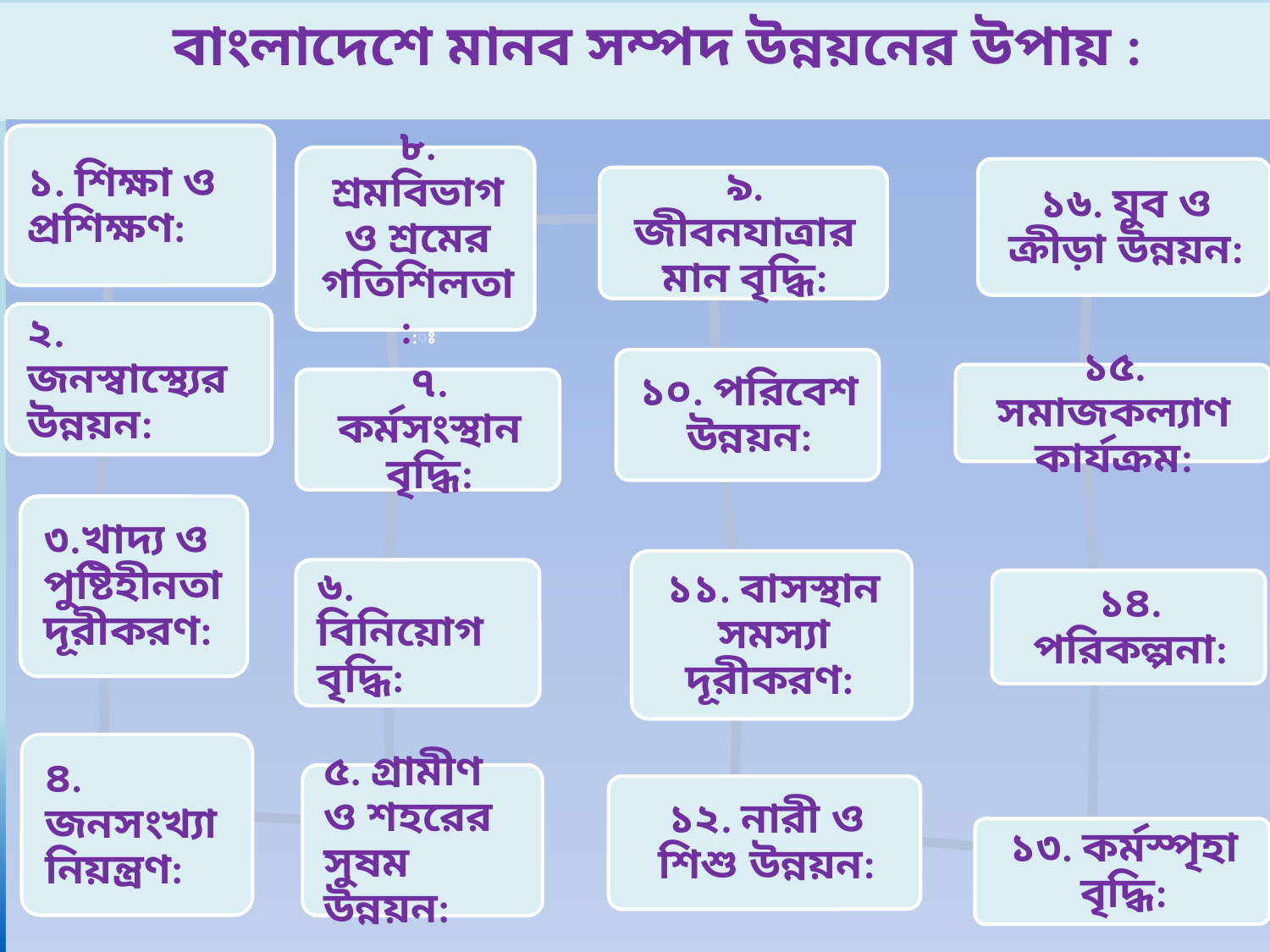

বাংলাদেশে মানব সম্পদ উন্নয়নের উপায় :

১. শিক্ষা ও প্রশিক্ষণ:
২. জনস্বাস্থ্যের উন্নয়ন:
৩.খাদ্য ও পুষ্টিহীনতা দূরীকরণ:
৪. জনসংখ্যা নিয়ন্ত্রণ:
৫. গ্রামীণ ও শহরের সুষম উন্নয়ন:
৬. বিনিয়োগ বৃদ্ধি:
৭. কর্মসংস্থান বৃদ্ধি:
৮. শ্রমবিভাগ ও শ্রমের গতিশিলতা::ঃ
৯. জীবনযাত্রার মান বৃদ্ধি:
১০. পরিবেশ উন্নয়ন:
১১. বাসস্থান সমস্যা দূরীকরণ:
১২. নারী ও শিশু উন্নয়ন:
১৩. কর্মস্পৃহা বৃদ্ধি:
১৪. পরিকল্পনা:
১৫. সমাজকল্যাণ কার্যক্রম:
১৬. যুব ও ক্রীড়া উন্নয়ন: